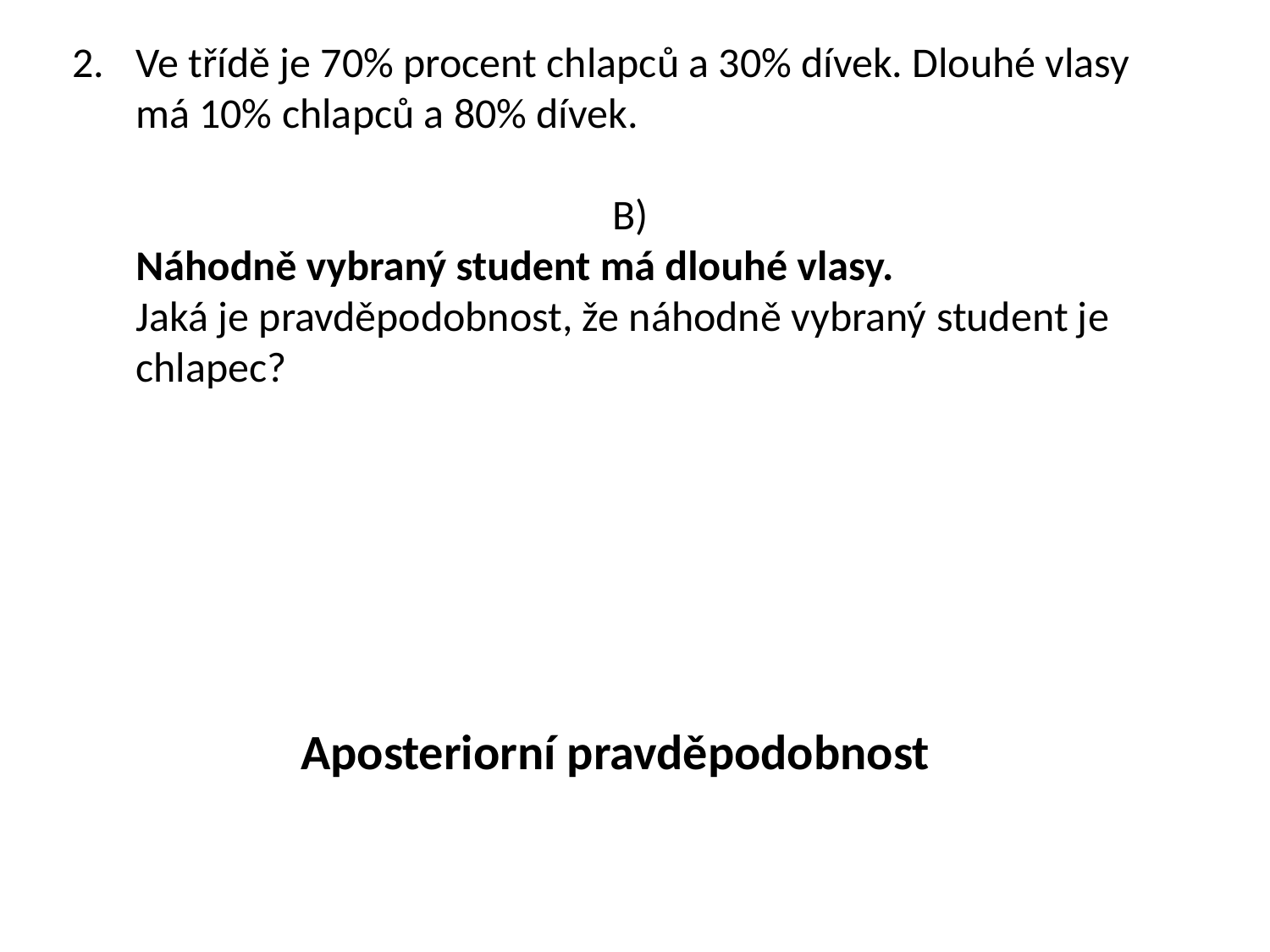

# Ve třídě je 70% procent chlapců a 30% dívek. Dlouhé vlasy má 10% chlapců a 80% dívek. B) Náhodně vybraný student má dlouhé vlasy. Jaká je pravděpodobnost, že náhodně vybraný student je chlapec?
Aposteriorní pravděpodobnost